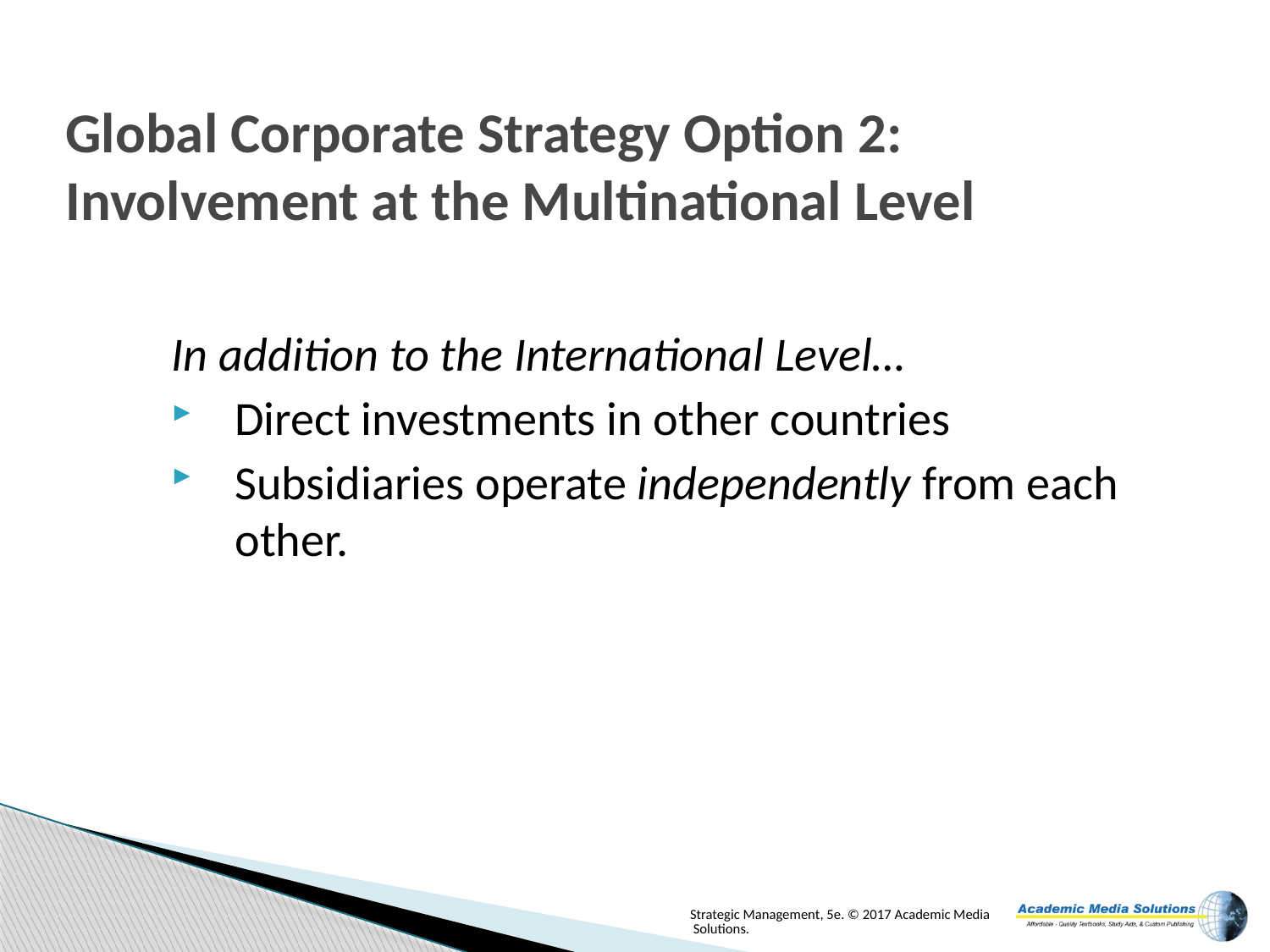

# Global Corporate Strategy Option 2: Involvement at the Multinational Level
In addition to the International Level…
Direct investments in other countries
Subsidiaries operate independently from each other.
Strategic Management, 5e. © 2017 Academic Media Solutions.